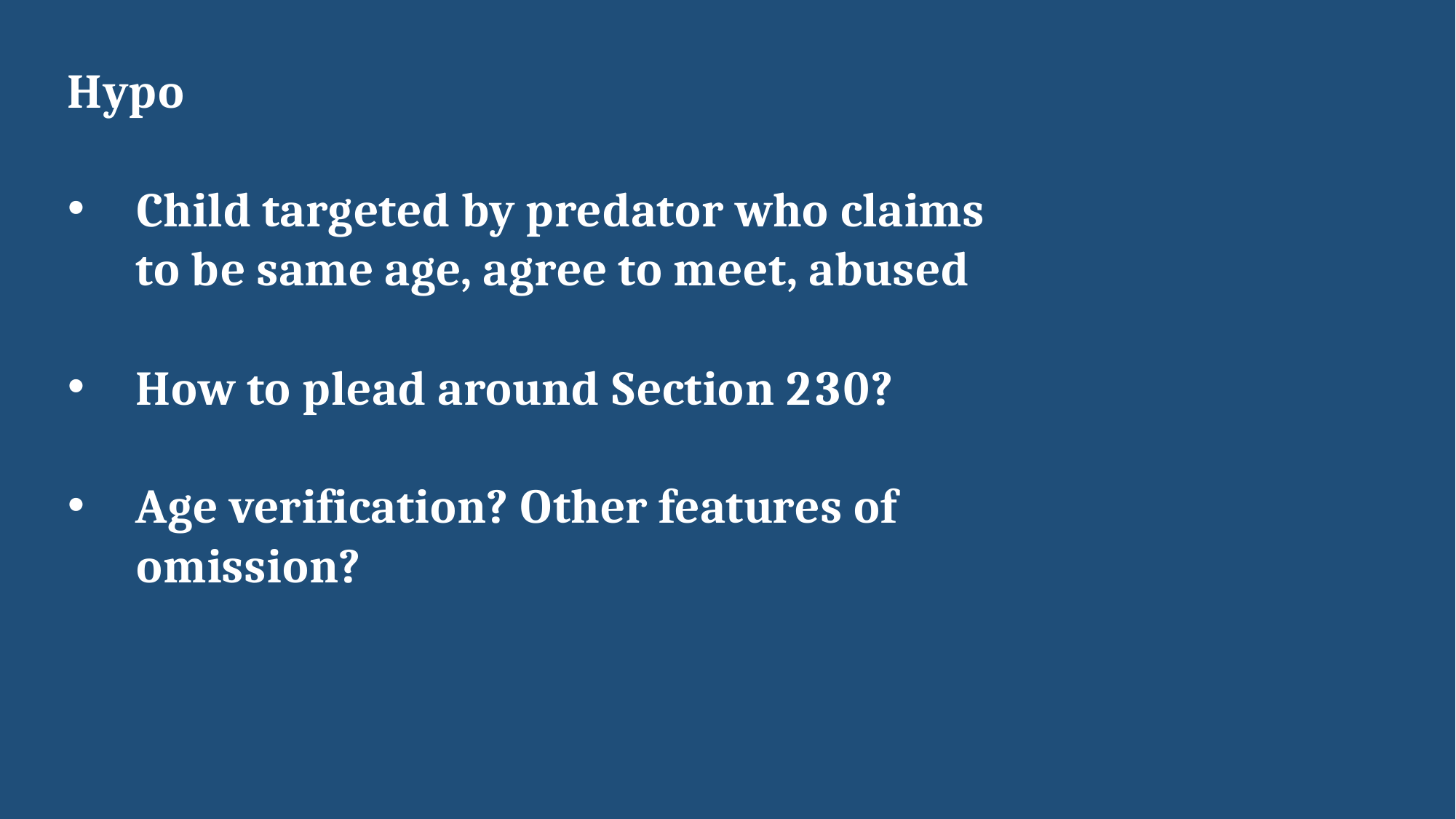

Hypo

Child targeted by predator who claims to be same age, agree to meet, abused

How to plead around Section 230?

Age verification? Other features of omission?